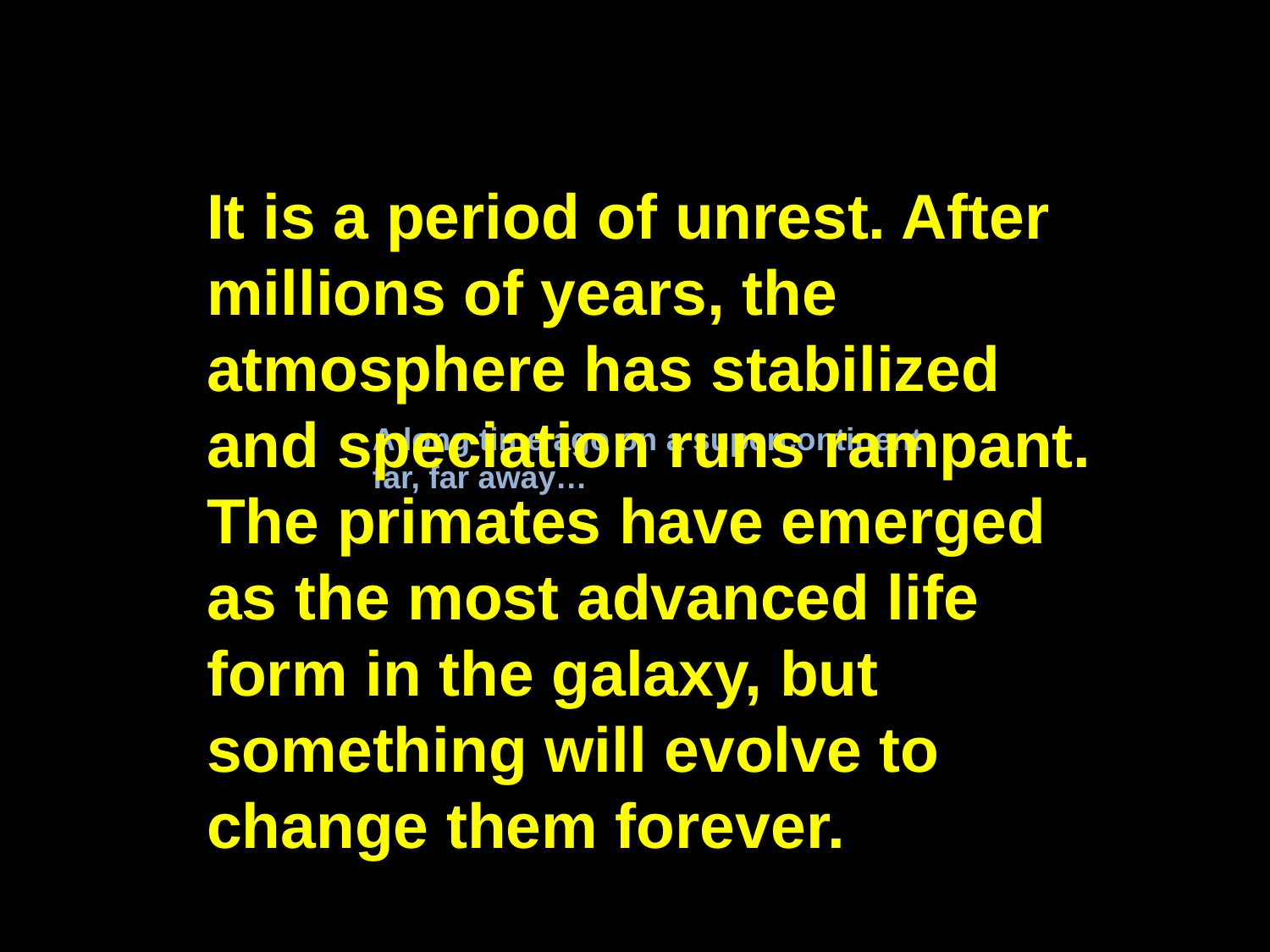

It is a period of unrest. After millions of years, the atmosphere has stabilized and speciation runs rampant. The primates have emerged as the most advanced life form in the galaxy, but something will evolve to change them forever.
A long time ago on a supercontinent far, far away…